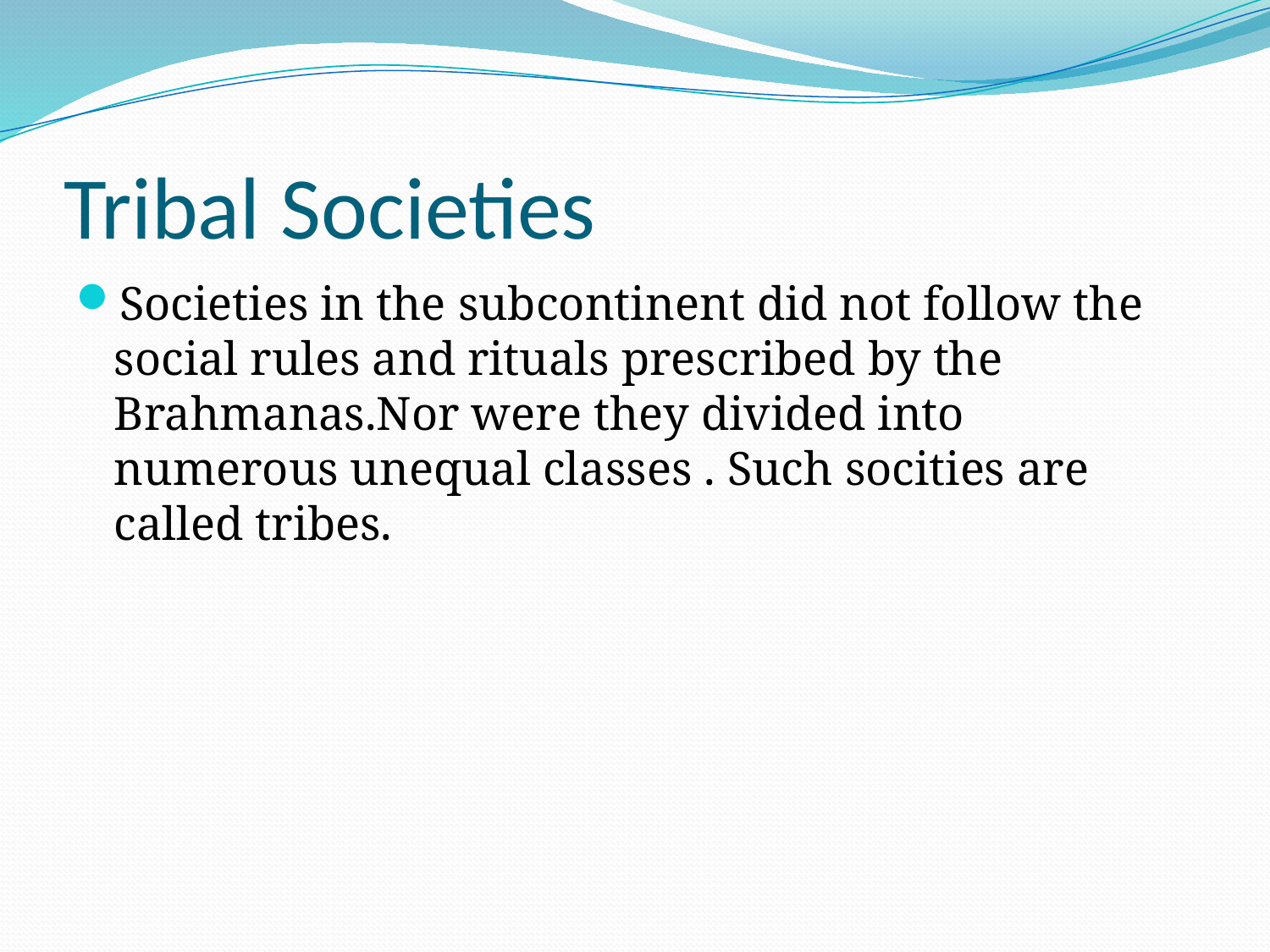

# Tribal Societies
Societies in the subcontinent did not follow the social rules and rituals prescribed by the Brahmanas.Nor were they divided into numerous unequal classes . Such socities are called tribes.